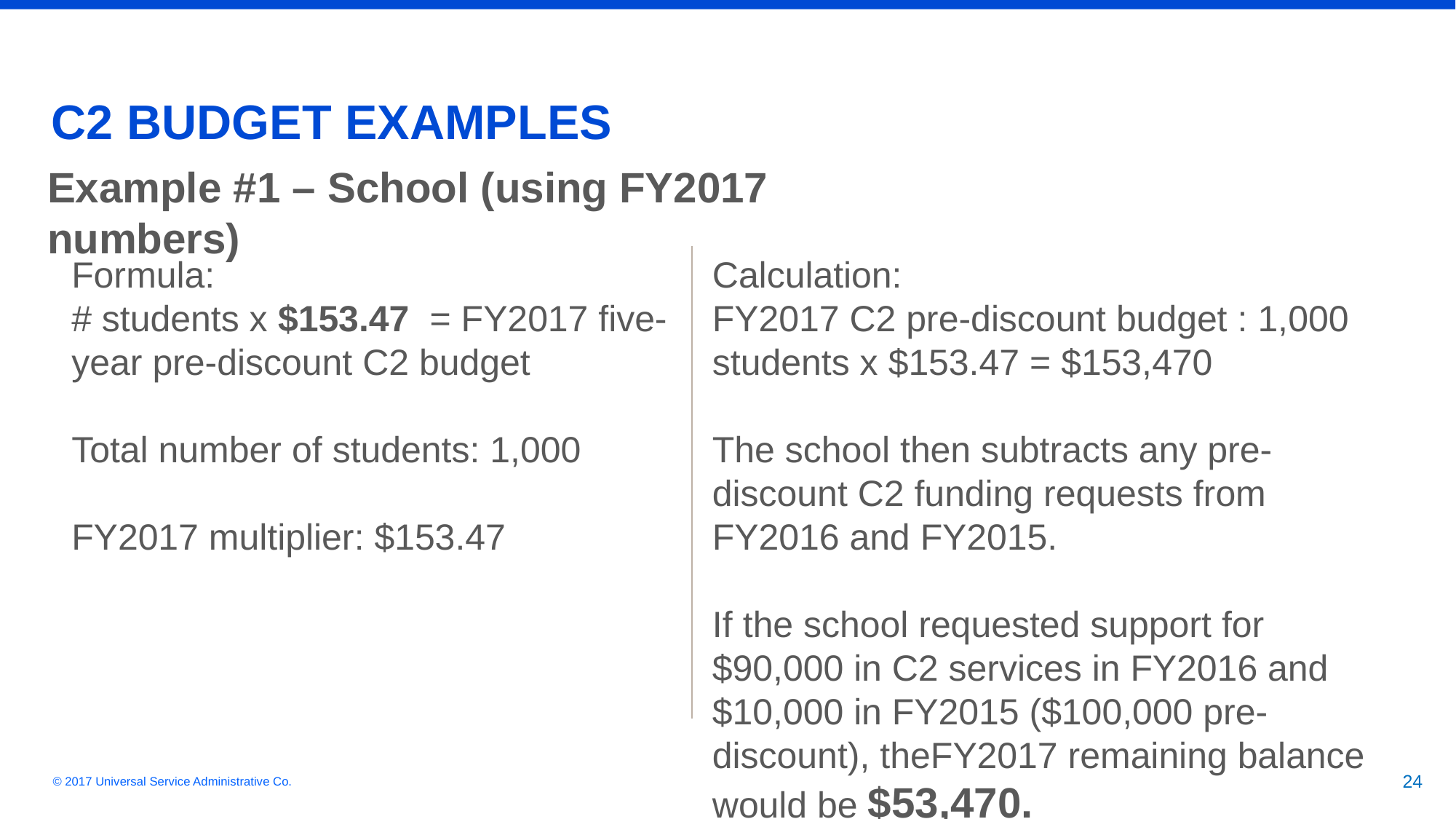

# C2 BUDGET EXAMPLES
Example #1 – School (using FY2017 numbers)
Formula:
# students x $153.47  = FY2017 five-year pre-discount C2 budget

Total number of students: 1,000

FY2017 multiplier: $153.47
Calculation:
FY2017 C2 pre-discount budget : 1,000 students x $153.47 = $153,470

The school then subtracts any pre-discount C2 funding requests from FY2016 and FY2015.

If the school requested support for $90,000 in C2 services in FY2016 and $10,000 in FY2015 ($100,000 pre-discount), theFY2017 remaining balance would be $53,470.

© 2017 Universal Service Administrative Co.
24